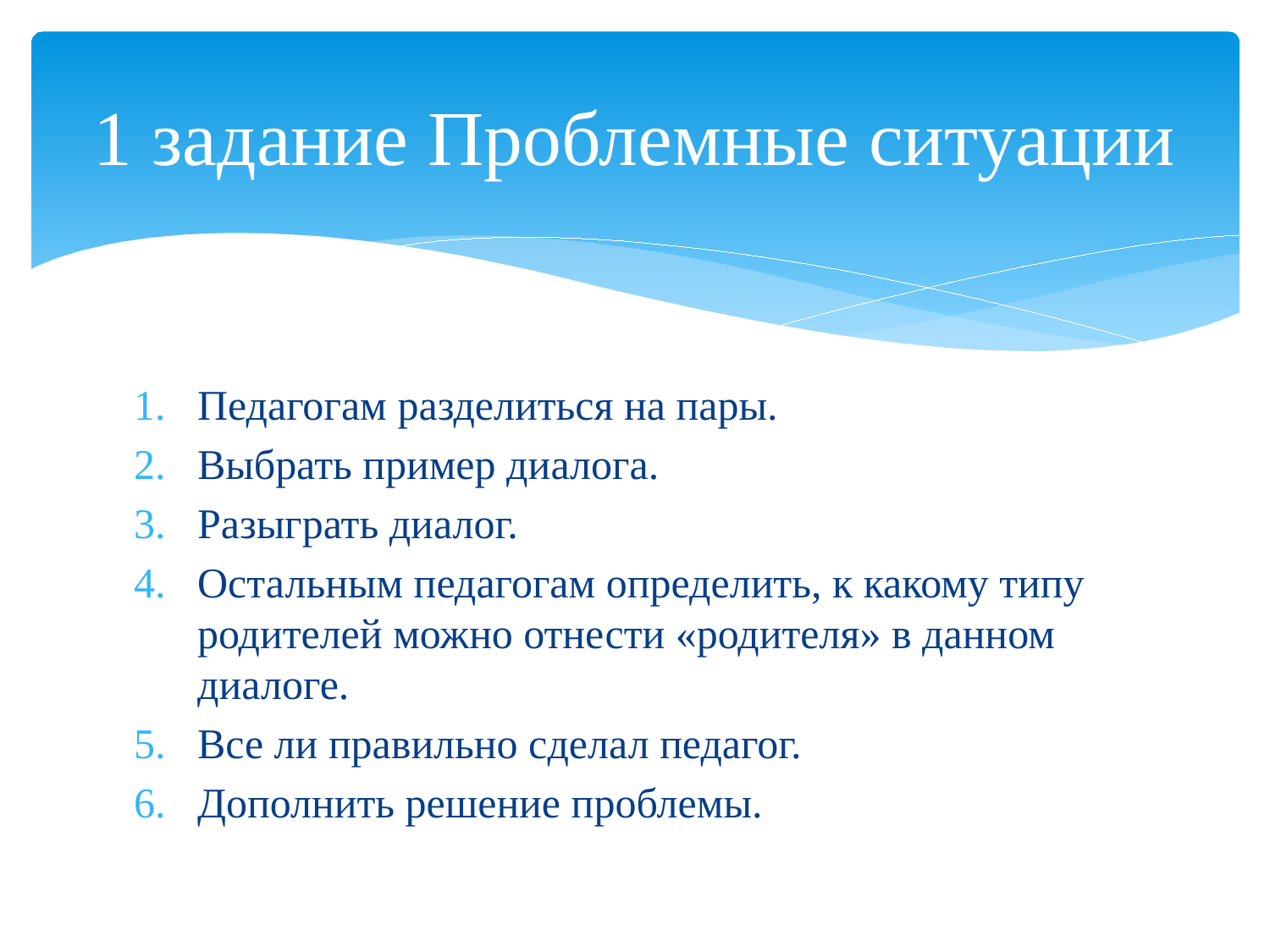

# 1 задание Проблемные ситуации
Педагогам разделиться на пары.
Выбрать пример диалога.
Разыграть диалог.
Остальным педагогам определить, к какому типу родителей можно отнести «родителя» в данном диалоге.
Все ли правильно сделал педагог.
Дополнить решение проблемы.